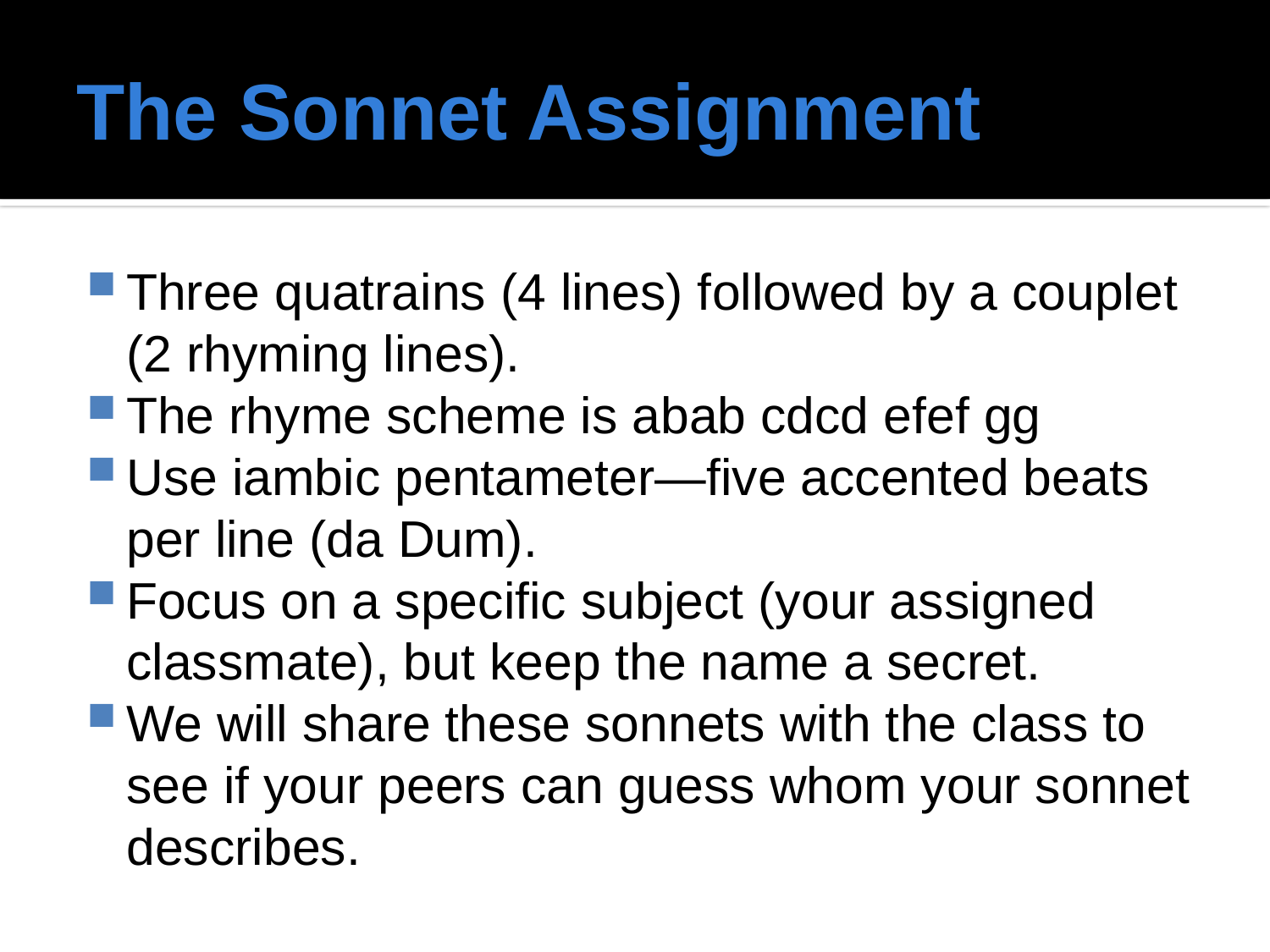

# The Sonnet Assignment
Three quatrains (4 lines) followed by a couplet (2 rhyming lines).
The rhyme scheme is abab cdcd efef gg
Use iambic pentameter—five accented beats per line (da Dum).
Focus on a specific subject (your assigned classmate), but keep the name a secret.
We will share these sonnets with the class to see if your peers can guess whom your sonnet describes.